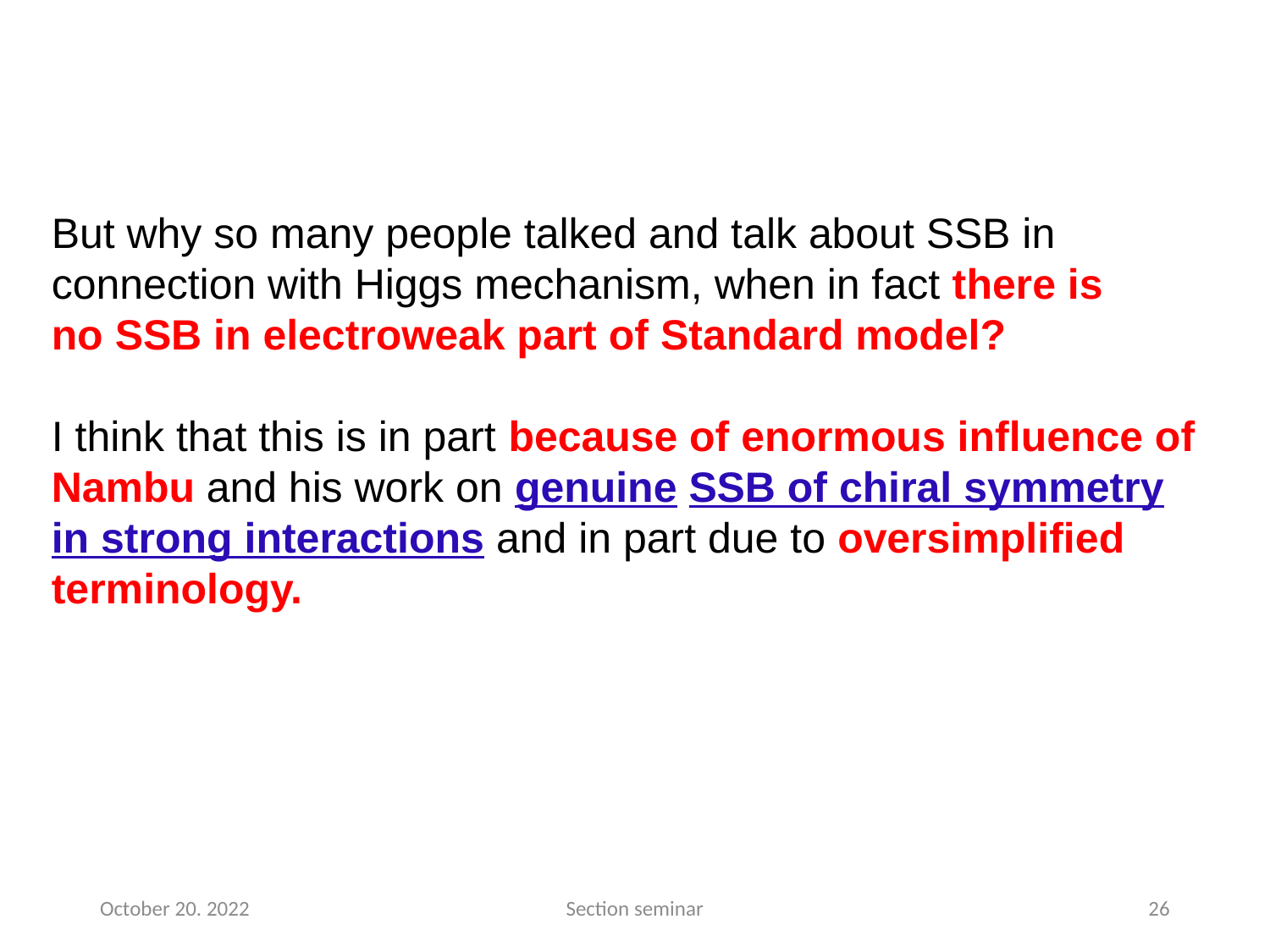

But why so many people talked and talk about SSB in connection with Higgs mechanism, when in fact there is
no SSB in electroweak part of Standard model?

I think that this is in part because of enormous influence of Nambu and his work on genuine SSB of chiral symmetry in strong interactions and in part due to oversimplified terminology.
October 20. 2022
Section seminar
26